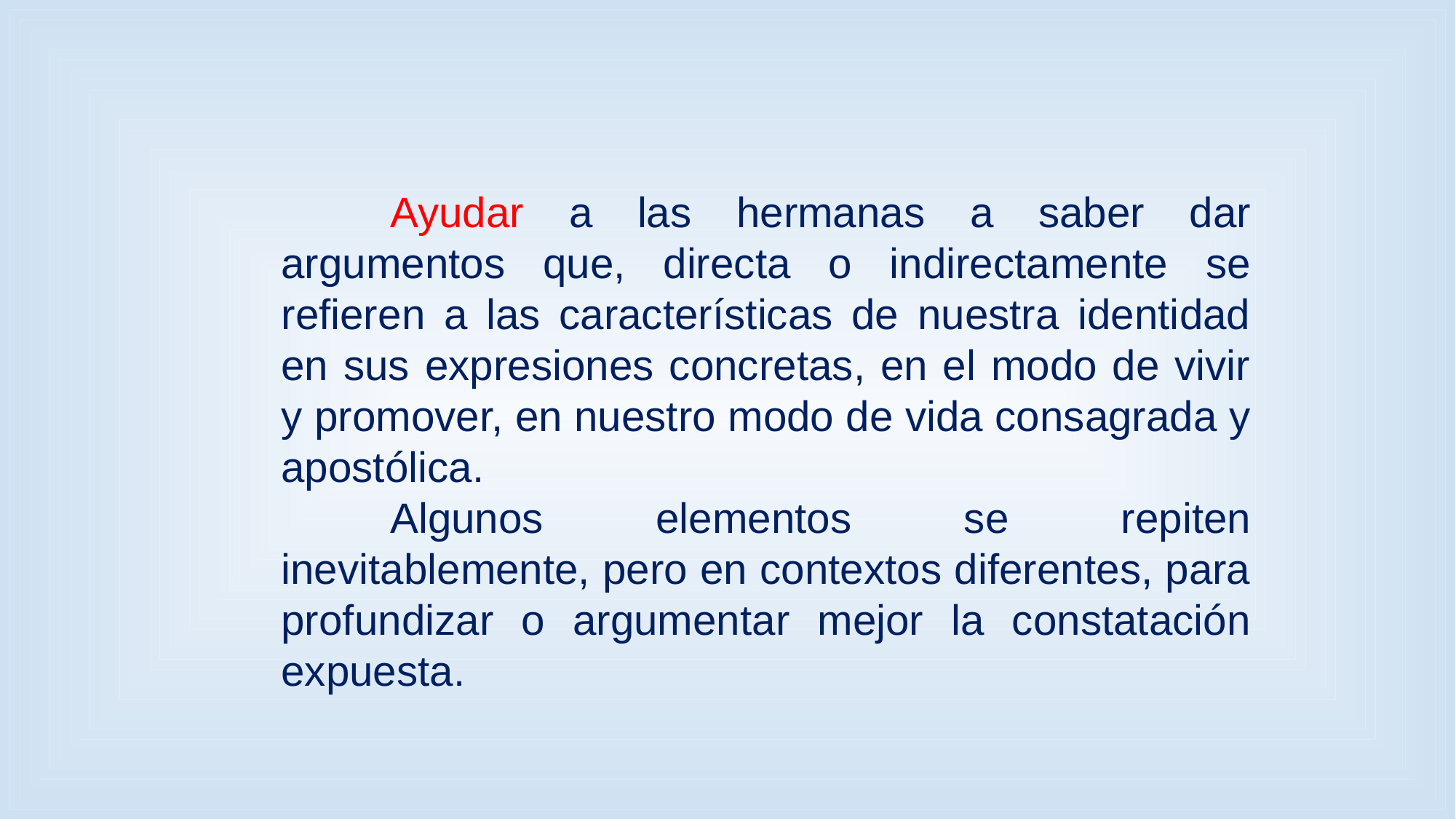

Ayudar a las hermanas a saber dar argumentos que, directa o indirectamente se refieren a las características de nuestra identidad en sus expresiones concretas, en el modo de vivir y promover, en nuestro modo de vida consagrada y apostólica.
	Algunos elementos se repiten inevitablemente, pero en contextos diferentes, para profundizar o argumentar mejor la constatación expuesta.